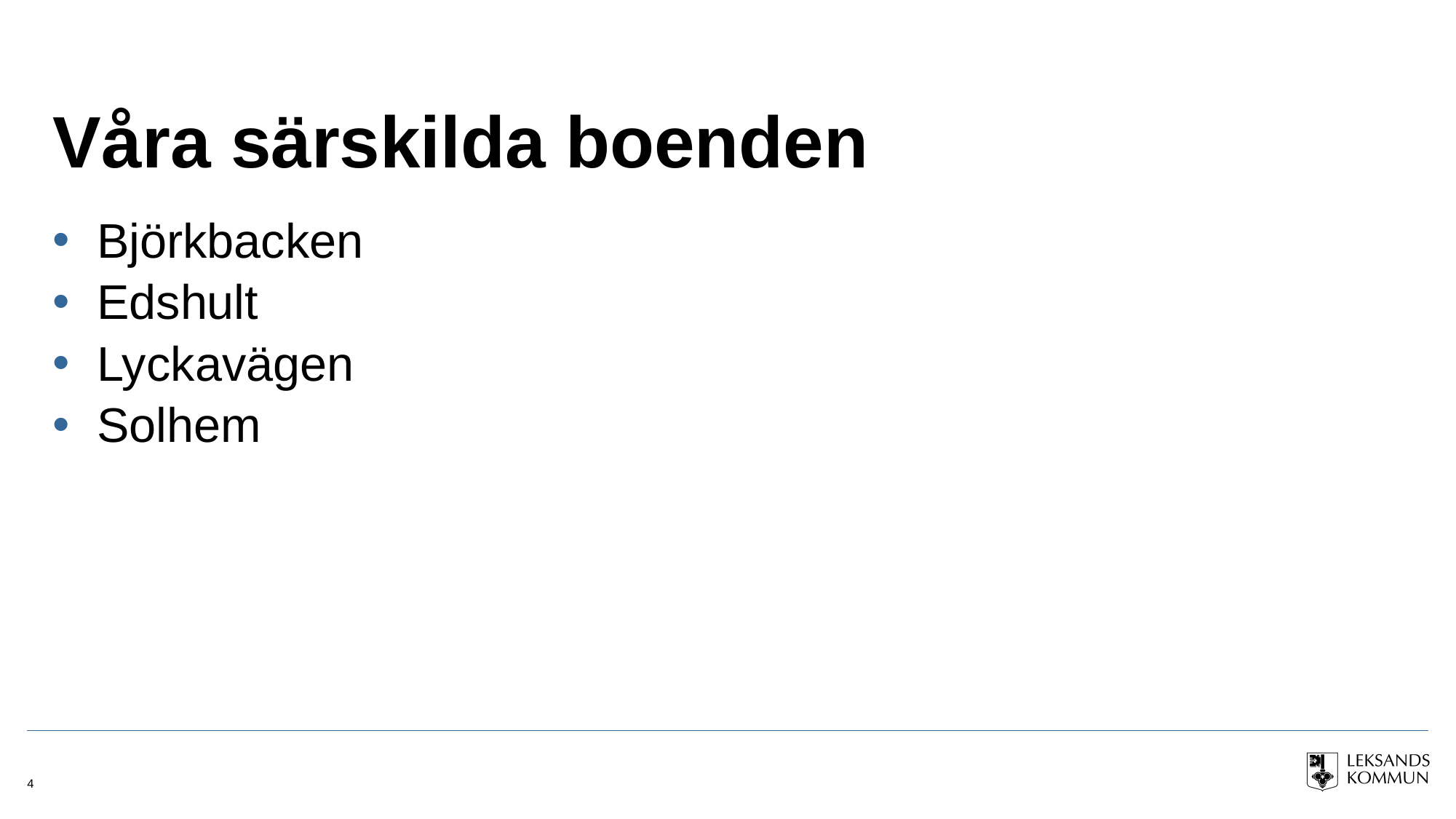

# Våra särskilda boenden
Björkbacken
Edshult
Lyckavägen
Solhem
4